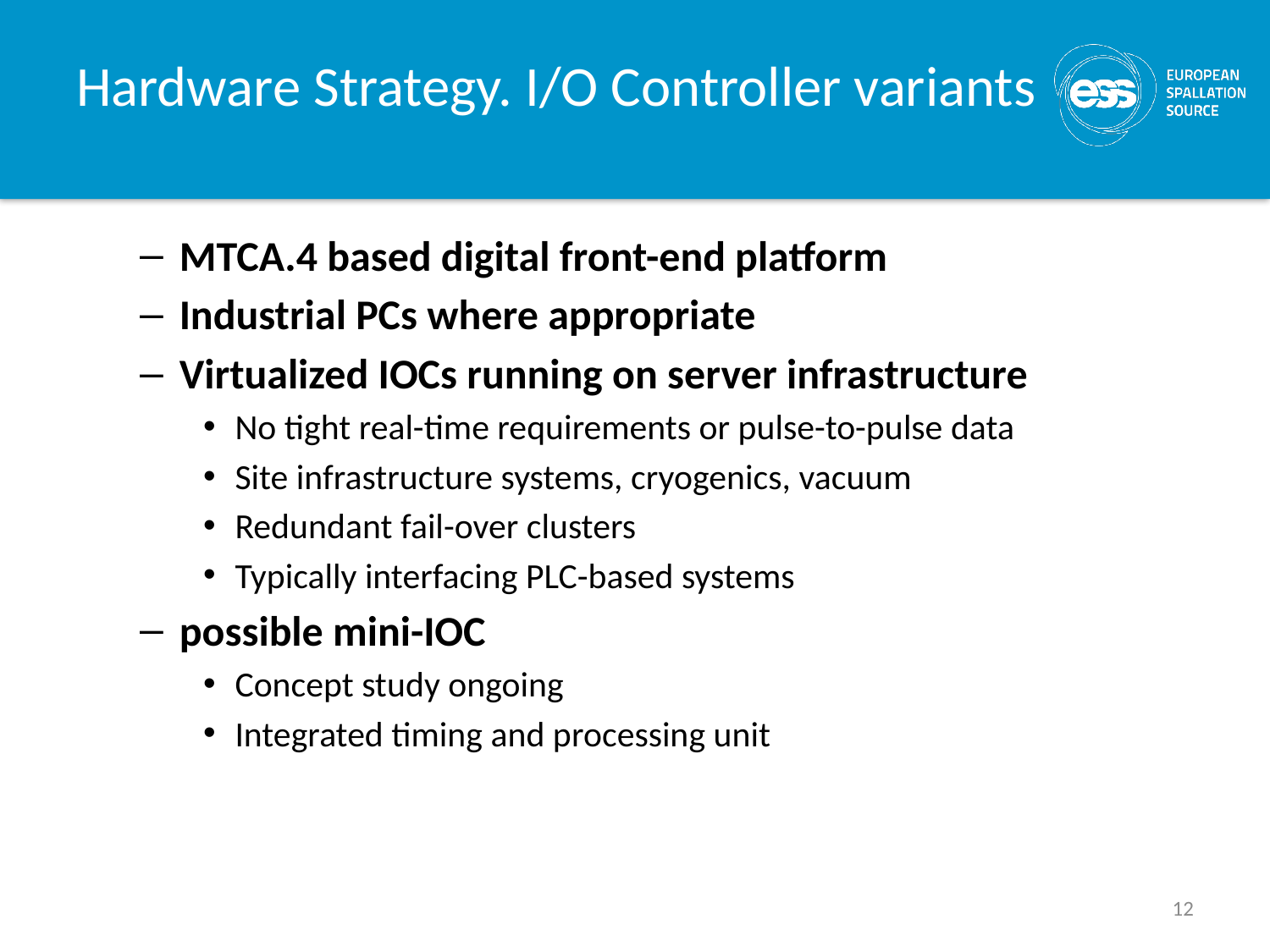

# Hardware Strategy. I/O Controller variants
MTCA.4 based digital front-end platform
Industrial PCs where appropriate
Virtualized IOCs running on server infrastructure
No tight real-time requirements or pulse-to-pulse data
Site infrastructure systems, cryogenics, vacuum
Redundant fail-over clusters
Typically interfacing PLC-based systems
possible mini-IOC
Concept study ongoing
Integrated timing and processing unit
12